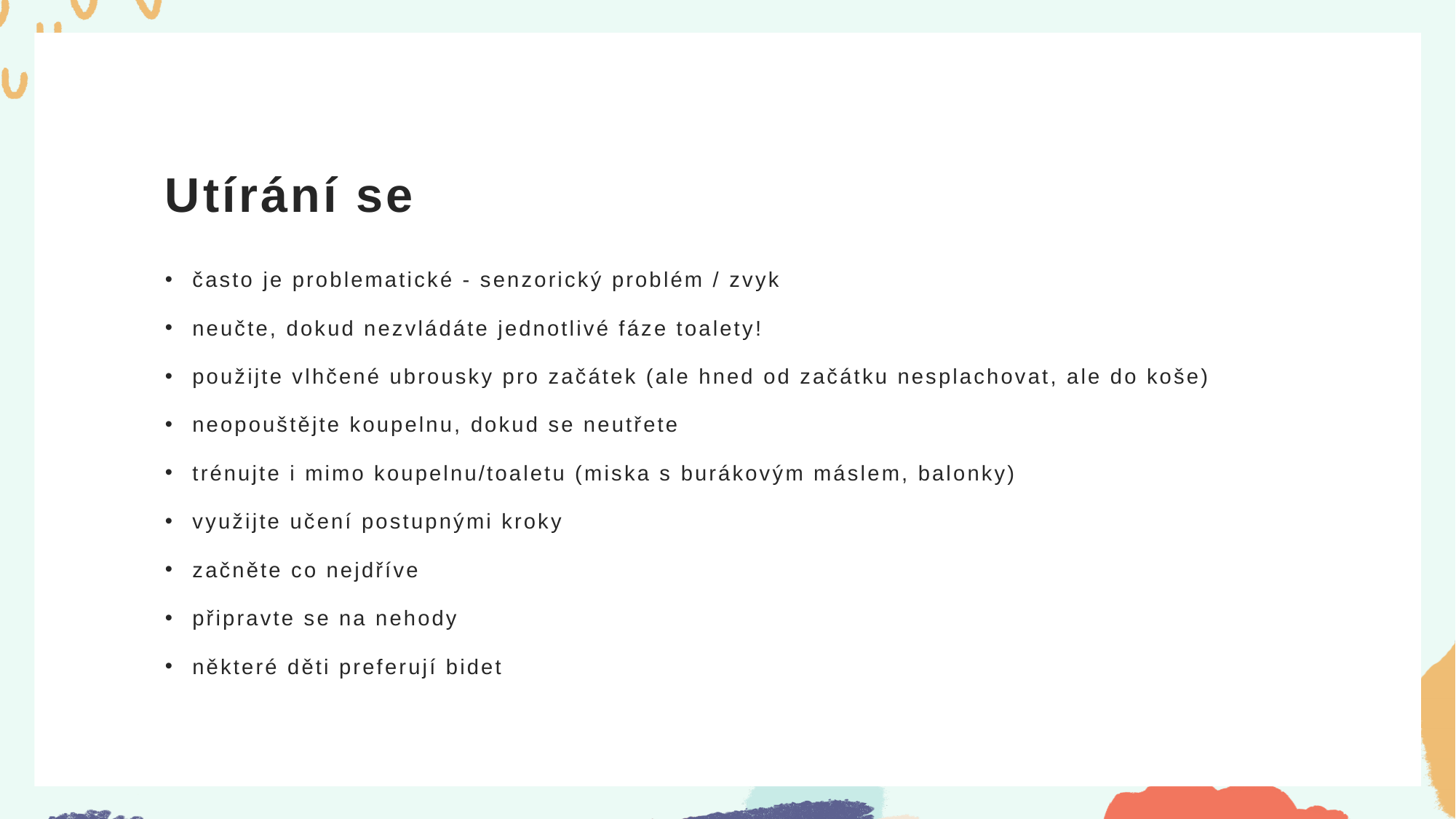

# Utírání se
často je problematické - senzorický problém / zvyk
neučte, dokud nezvládáte jednotlivé fáze toalety!
použijte vlhčené ubrousky pro začátek (ale hned od začátku nesplachovat, ale do koše)
neopouštějte koupelnu, dokud se neutřete
trénujte i mimo koupelnu/toaletu (miska s burákovým máslem, balonky)
využijte učení postupnými kroky
začněte co nejdříve
připravte se na nehody
některé děti preferují bidet